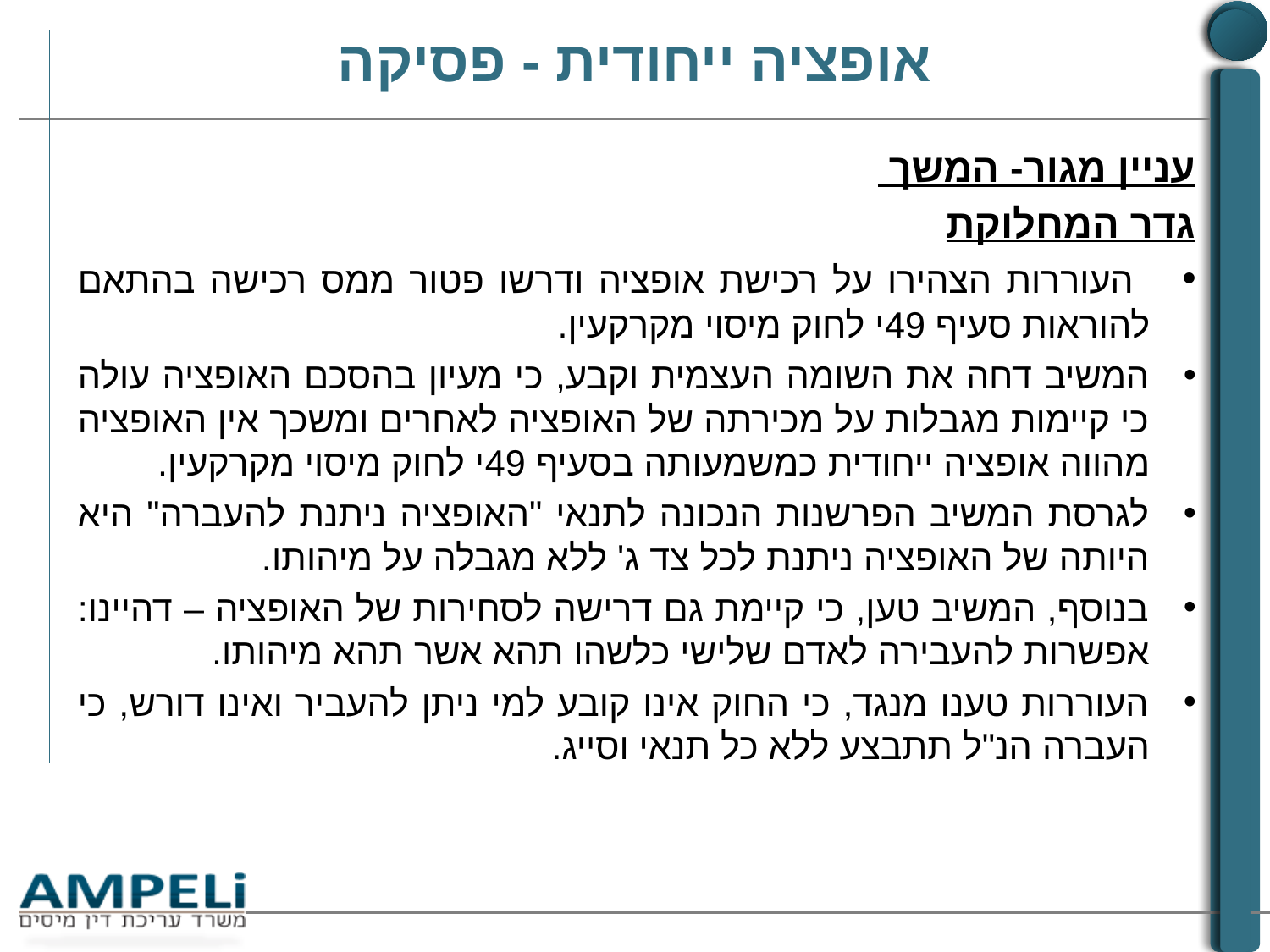

# אופציה ייחודית - פסיקה
עניין מגור- המשך
גדר המחלוקת
 העוררות הצהירו על רכישת אופציה ודרשו פטור ממס רכישה בהתאם להוראות סעיף 49י לחוק מיסוי מקרקעין.
המשיב דחה את השומה העצמית וקבע, כי מעיון בהסכם האופציה עולה כי קיימות מגבלות על מכירתה של האופציה לאחרים ומשכך אין האופציה מהווה אופציה ייחודית כמשמעותה בסעיף 49י לחוק מיסוי מקרקעין.
לגרסת המשיב הפרשנות הנכונה לתנאי "האופציה ניתנת להעברה" היא היותה של האופציה ניתנת לכל צד ג' ללא מגבלה על מיהותו.
בנוסף, המשיב טען, כי קיימת גם דרישה לסחירות של האופציה – דהיינו: אפשרות להעבירה לאדם שלישי כלשהו תהא אשר תהא מיהותו.
העוררות טענו מנגד, כי החוק אינו קובע למי ניתן להעביר ואינו דורש, כי העברה הנ"ל תתבצע ללא כל תנאי וסייג.